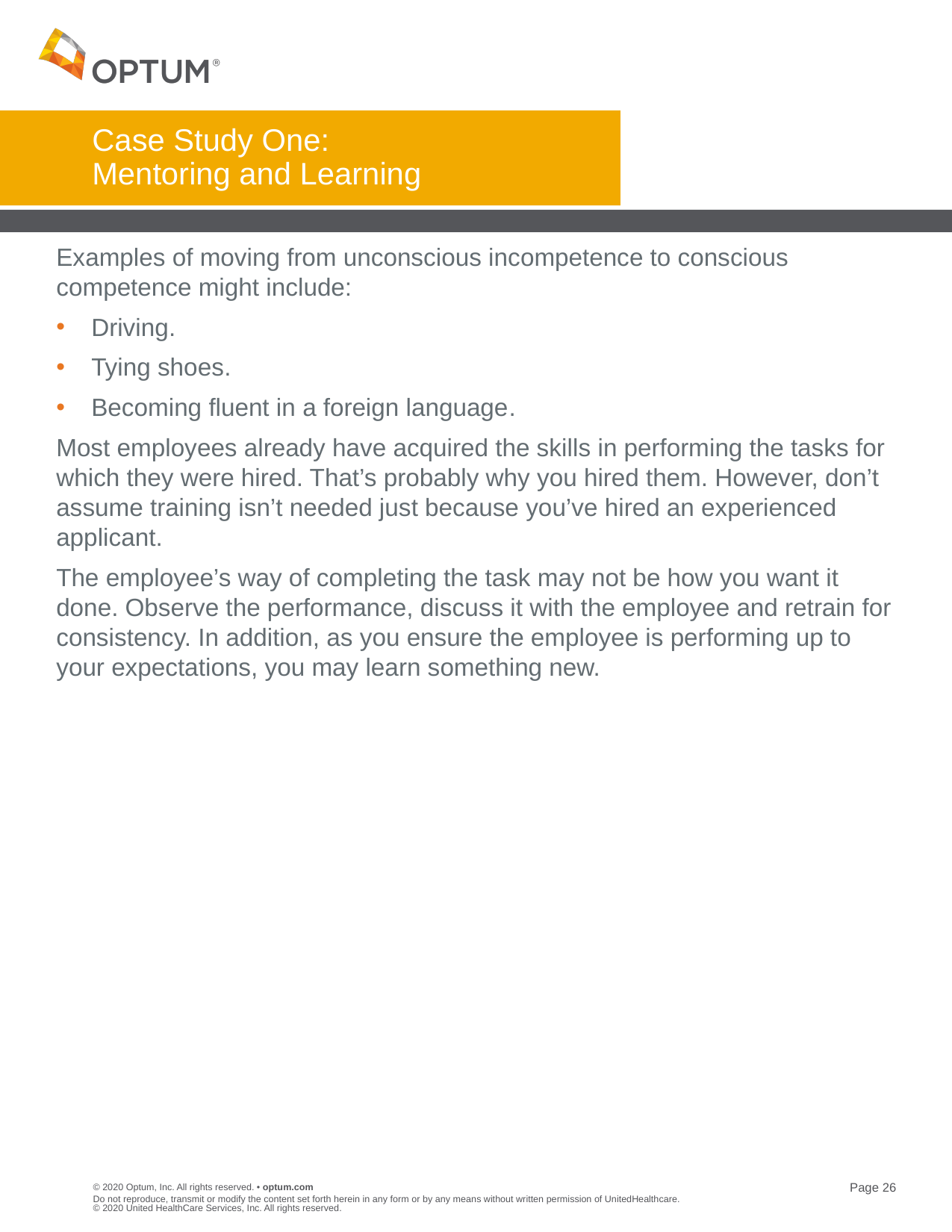

# Case Study One: Mentoring and Learning
Examples of moving from unconscious incompetence to conscious competence might include:
Driving.
Tying shoes.
Becoming fluent in a foreign language.
Most employees already have acquired the skills in performing the tasks for which they were hired. That’s probably why you hired them. However, don’t assume training isn’t needed just because you’ve hired an experienced applicant.
The employee’s way of completing the task may not be how you want it done. Observe the performance, discuss it with the employee and retrain for consistency. In addition, as you ensure the employee is performing up to your expectations, you may learn something new.
Do not reproduce, transmit or modify the content set forth herein in any form or by any means without written permission of UnitedHealthcare. © 2020 United HealthCare Services, Inc. All rights reserved.